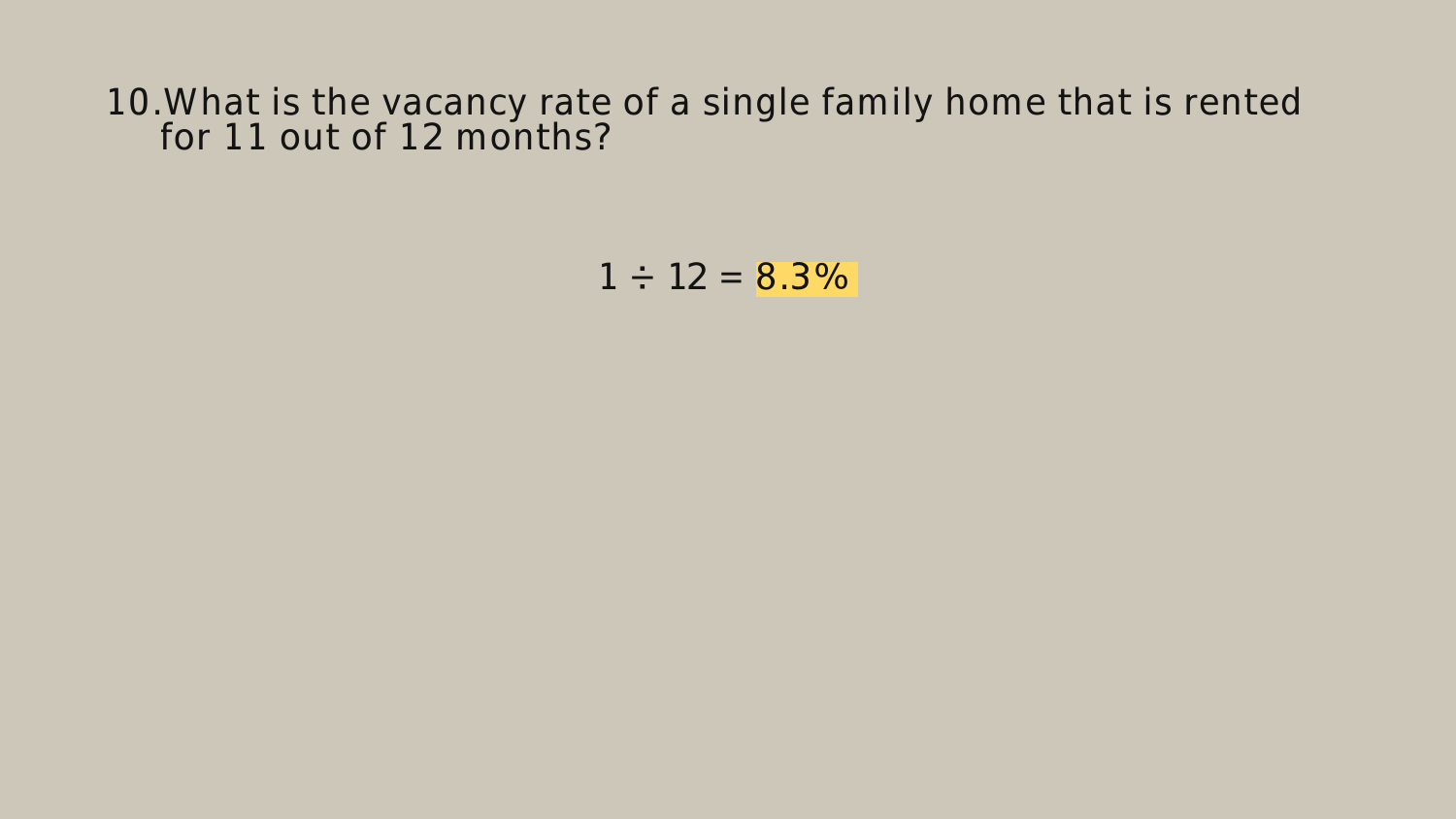

# What is the vacancy rate of a single family home that is rented for 11 out of 12 months?

1 ÷ 12 = 8.3%